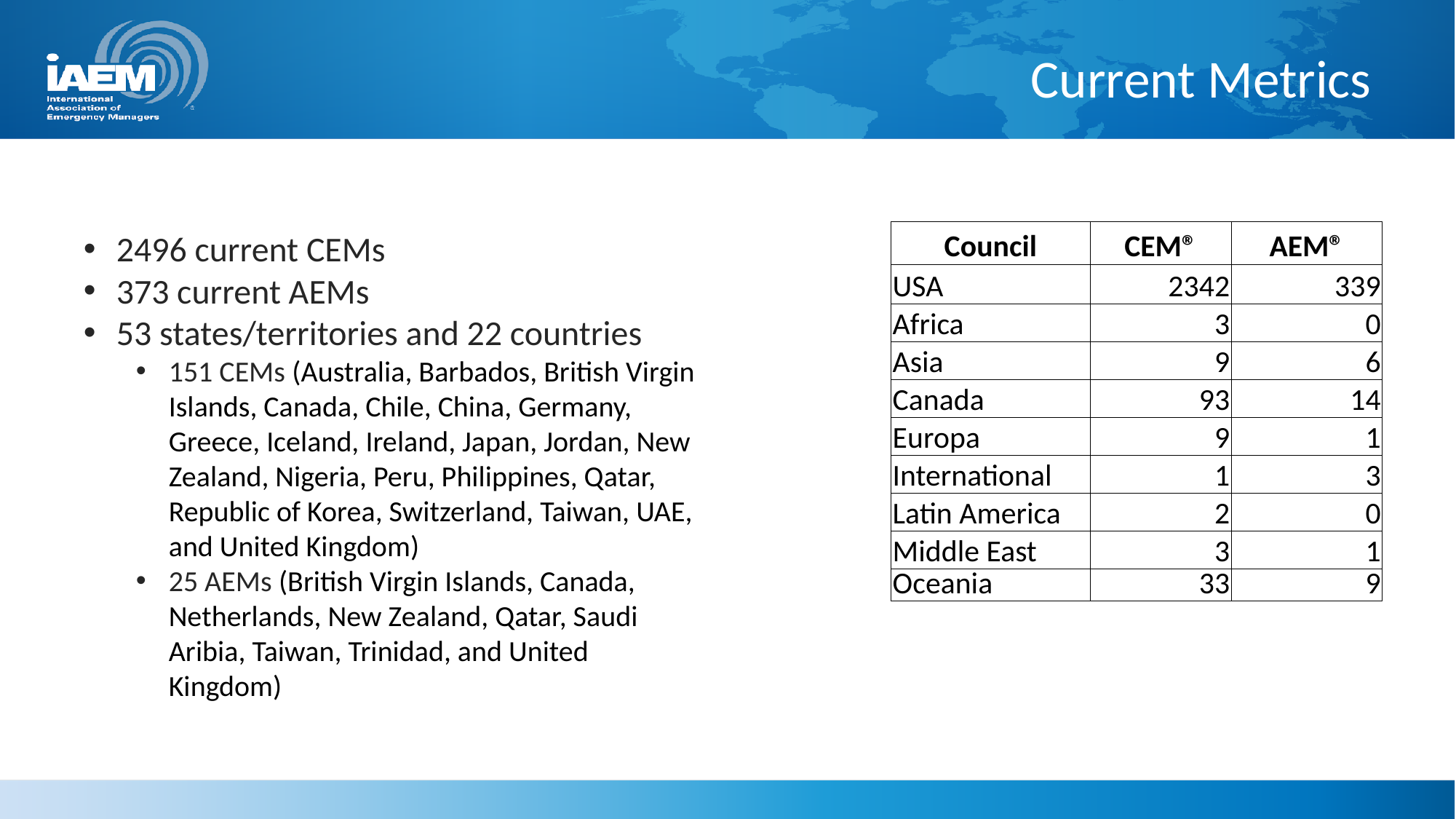

Current Metrics
2496 current CEMs
373 current AEMs
53 states/territories and 22 countries
151 CEMs (Australia, Barbados, British Virgin Islands, Canada, Chile, China, Germany, Greece, Iceland, Ireland, Japan, Jordan, New Zealand, Nigeria, Peru, Philippines, Qatar, Republic of Korea, Switzerland, Taiwan, UAE, and United Kingdom)
25 AEMs (British Virgin Islands, Canada, Netherlands, New Zealand, Qatar, Saudi Aribia, Taiwan, Trinidad, and United Kingdom)

| Council | CEM® | AEM® |
| --- | --- | --- |
| USA | 2342 | 339 |
| Africa | 3 | 0 |
| Asia | 9 | 6 |
| Canada | 93 | 14 |
| Europa | 9 | 1 |
| International | 1 | 3 |
| Latin America | 2 | 0 |
| Middle East | 3 | 1 |
| Oceania | 33 | 9 |